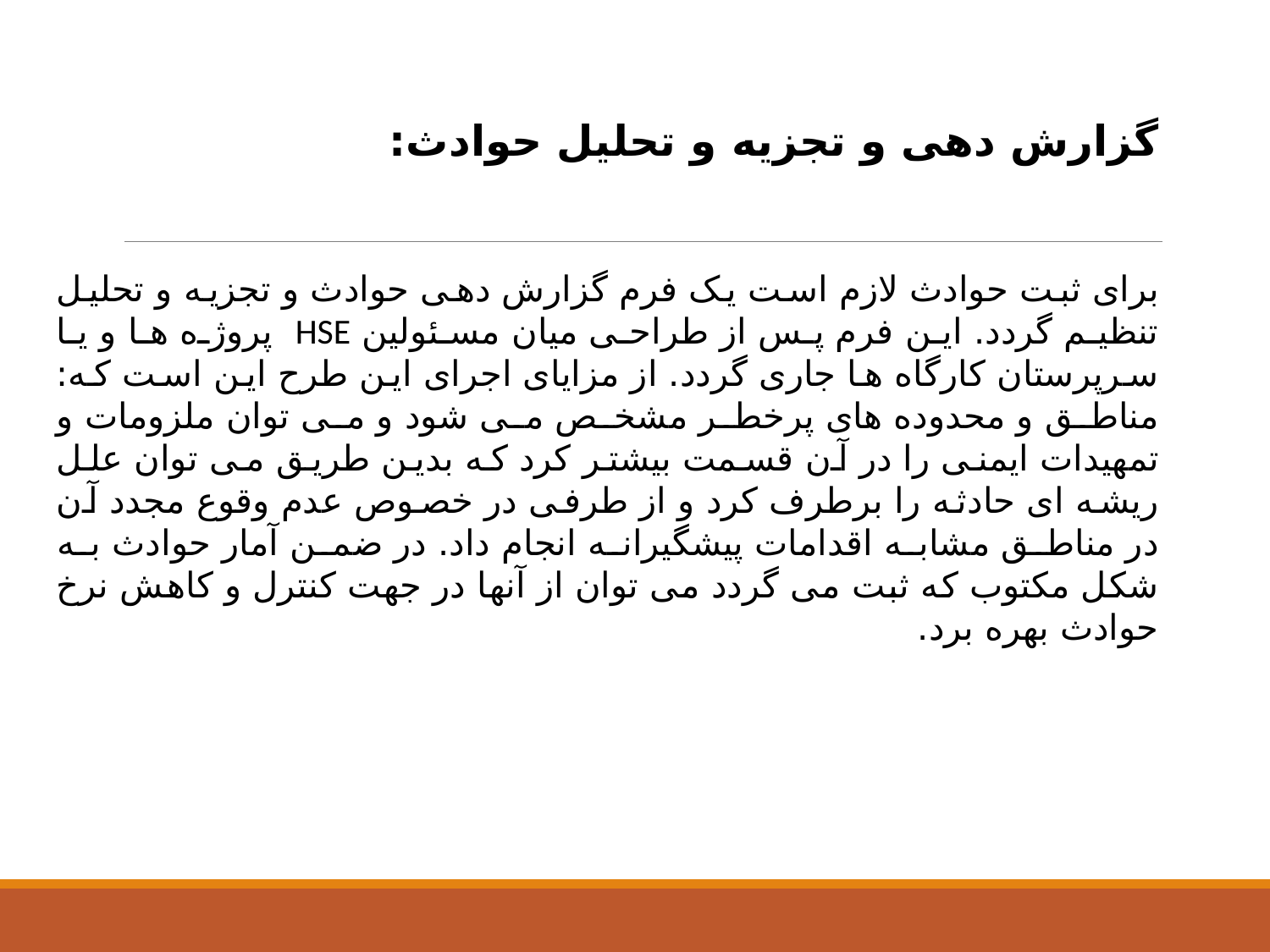

گزارش دهی و تجزیه و تحلیل حوادث:

برای ثبت حوادث لازم است یک فرم گزارش دهی حوادث و تجزیه و تحلیل تنظیم گردد. این فرم پس از طراحی میان مسئولین HSE  پروژه ها و یا سرپرستان کارگاه ها جاری گردد. از مزایای اجرای این طرح این است که: مناطق و محدوده های پرخطر مشخص می شود و می توان ملزومات و تمهیدات ایمنی را در آن قسمت بیشتر کرد که بدین طریق می توان علل ریشه ای حادثه را برطرف کرد و از طرفی در خصوص عدم وقوع مجدد آن در مناطق مشابه اقدامات پیشگیرانه انجام داد. در ضمن آمار حوادث به شکل مکتوب که ثبت می گردد می توان از آنها در جهت کنترل و کاهش نرخ حوادث بهره برد.